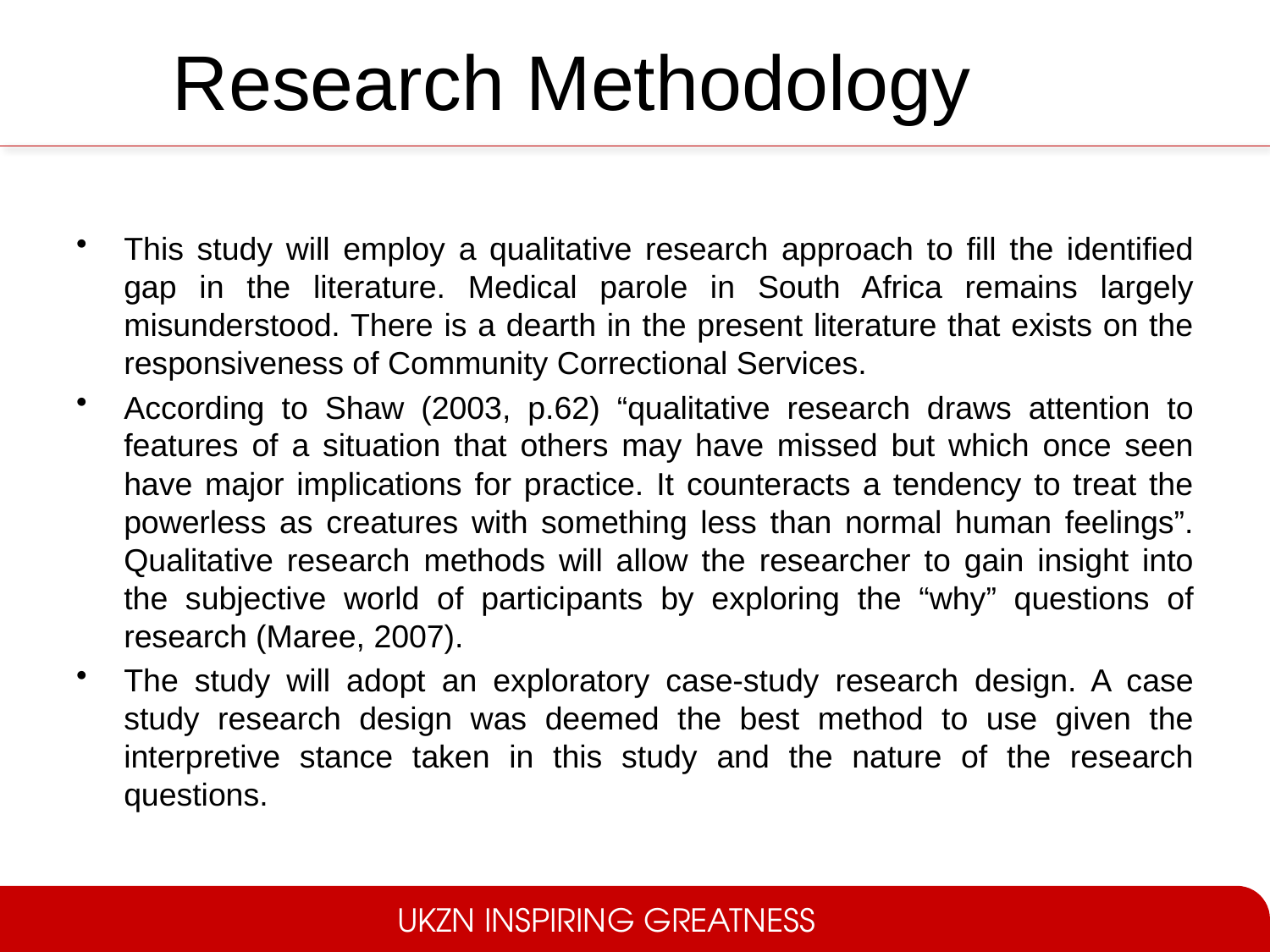

# Research Methodology
This study will employ a qualitative research approach to fill the identified gap in the literature. Medical parole in South Africa remains largely misunderstood. There is a dearth in the present literature that exists on the responsiveness of Community Correctional Services.
According to Shaw (2003, p.62) “qualitative research draws attention to features of a situation that others may have missed but which once seen have major implications for practice. It counteracts a tendency to treat the powerless as creatures with something less than normal human feelings”. Qualitative research methods will allow the researcher to gain insight into the subjective world of participants by exploring the “why” questions of research (Maree, 2007).
The study will adopt an exploratory case-study research design. A case study research design was deemed the best method to use given the interpretive stance taken in this study and the nature of the research questions.